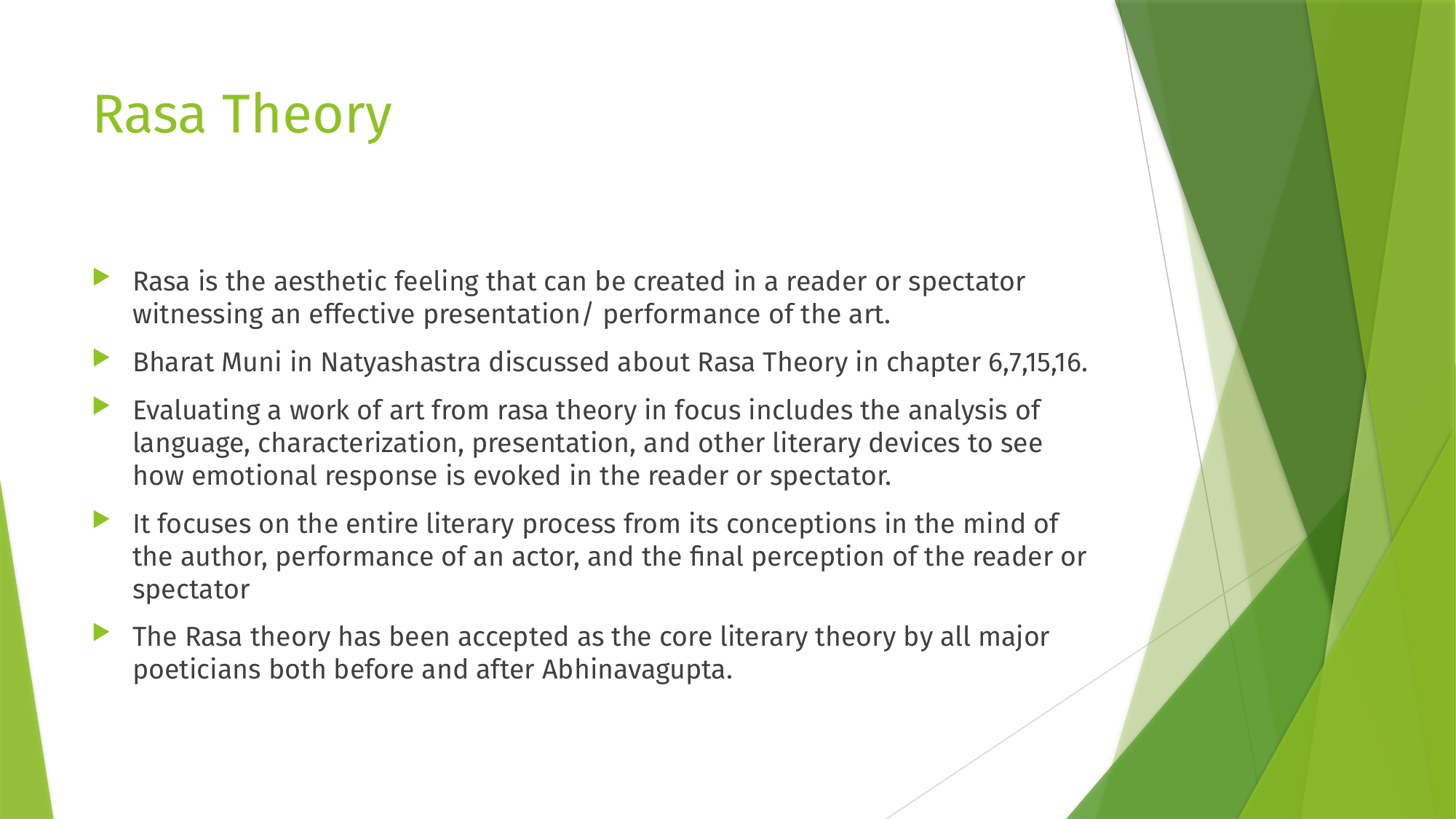

# Rasa Theory
Rasa is the aesthetic feeling that can be created in a reader or spectator witnessing an effective presentation/ performance of the art.
Bharat Muni in Natyashastra discussed about Rasa Theory in chapter 6,7,15,16.
Evaluating a work of art from rasa theory in focus includes the analysis of language, characterization, presentation, and other literary devices to see how emotional response is evoked in the reader or spectator.
It focuses on the entire literary process from its conceptions in the mind of the author, performance of an actor, and the final perception of the reader or spectator
The Rasa theory has been accepted as the core literary theory by all major poeticians both before and after Abhinavagupta.